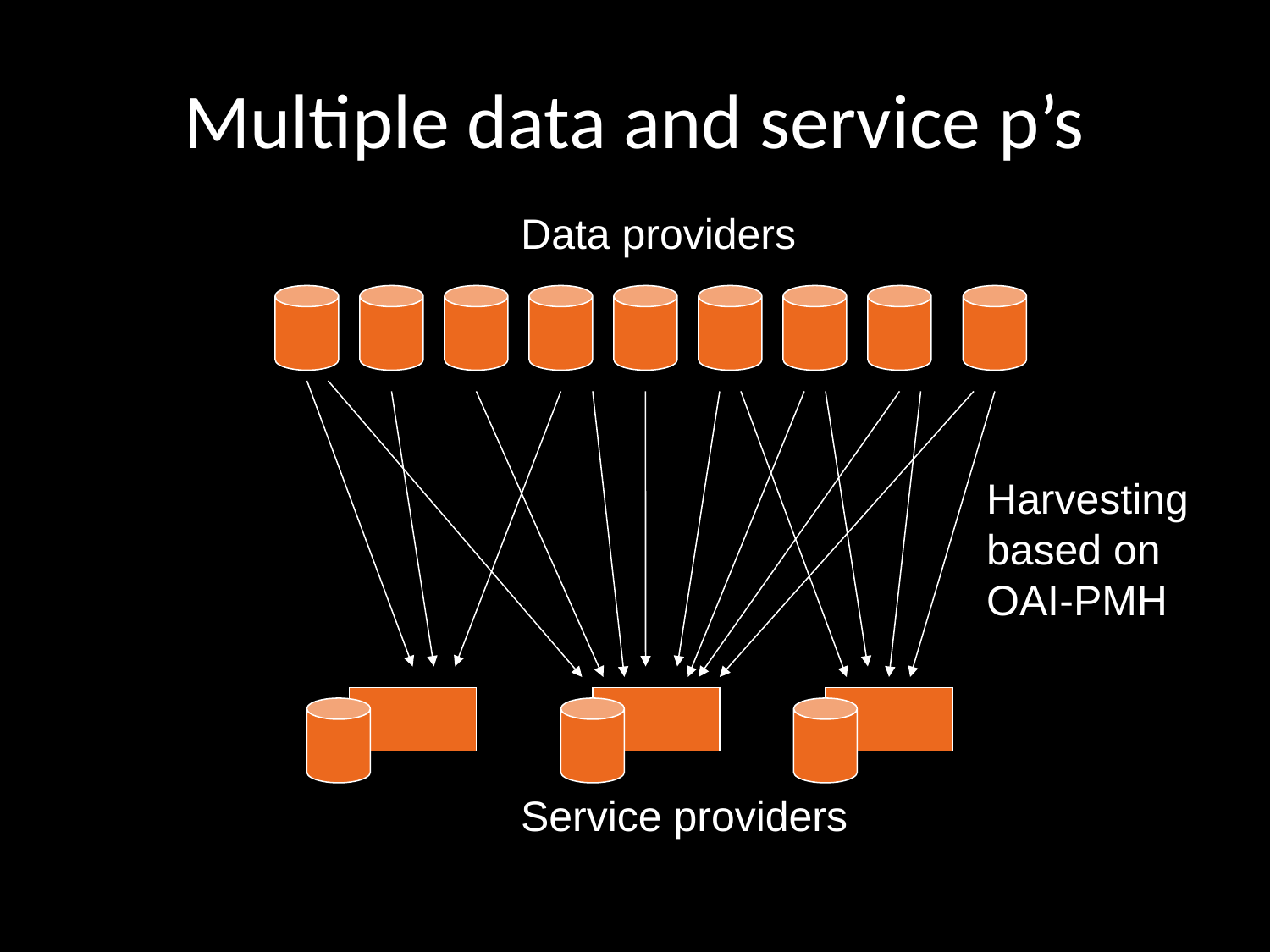

# Multiple data and service p’s
Data providers

Harvesting
based on
OAI-PMH

Service providers